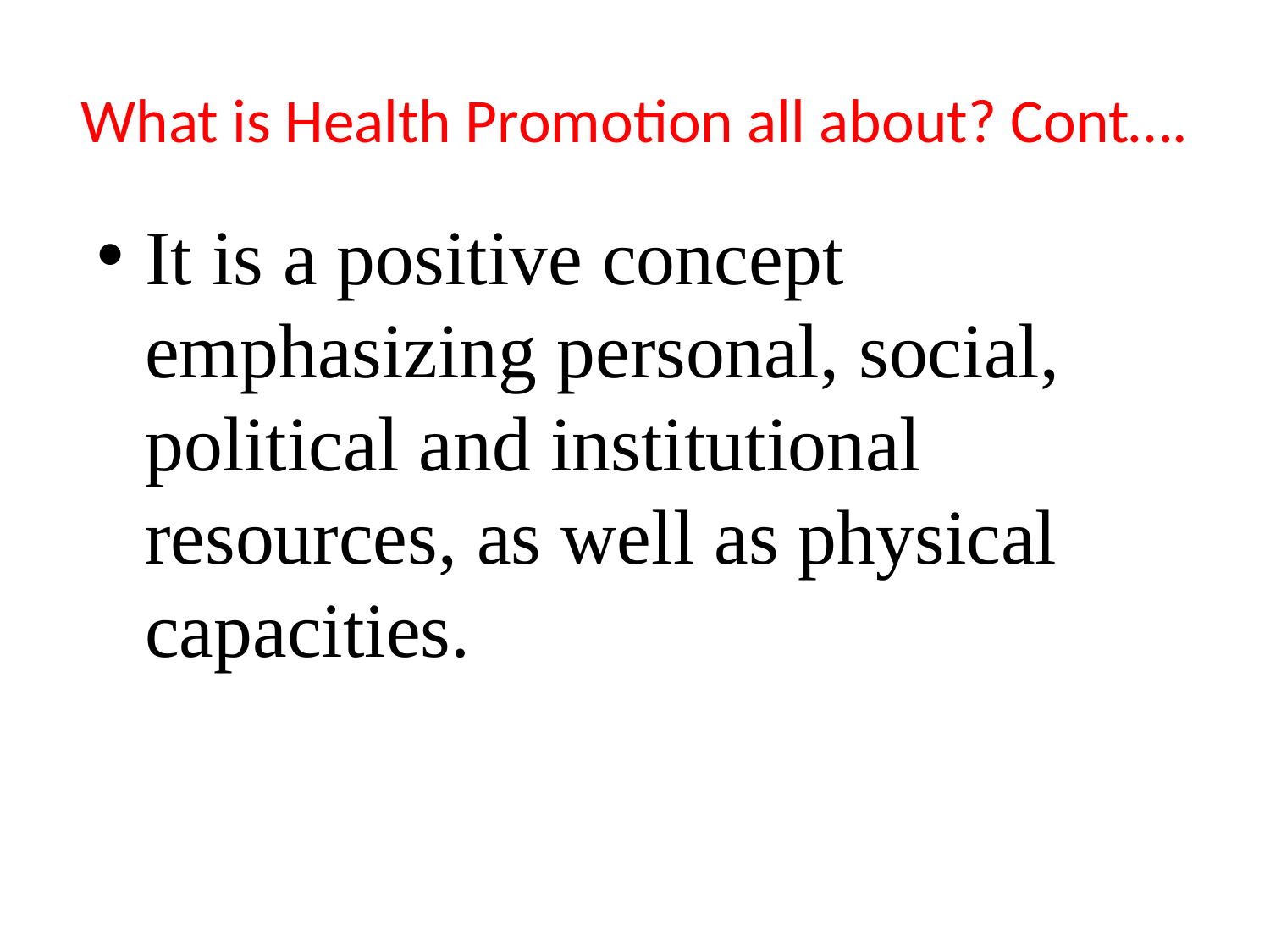

# What is Health Promotion all about? Cont….
It is a positive concept emphasizing personal, social, political and institutional resources, as well as physical capacities.